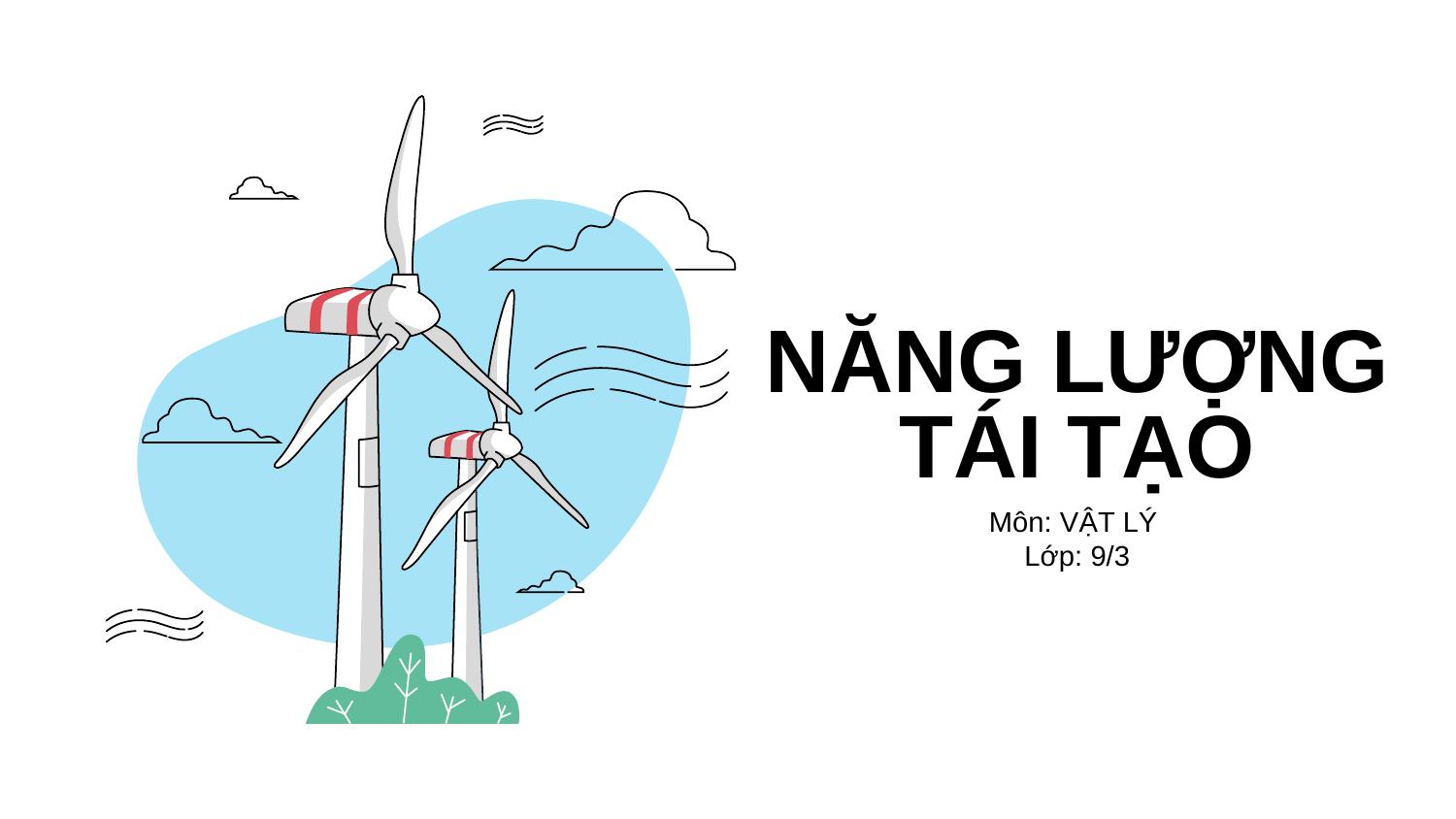

# NĂNG LƯỢNG TÁI TẠO

Môn: VẬT LÝ
Lớp: 9/3